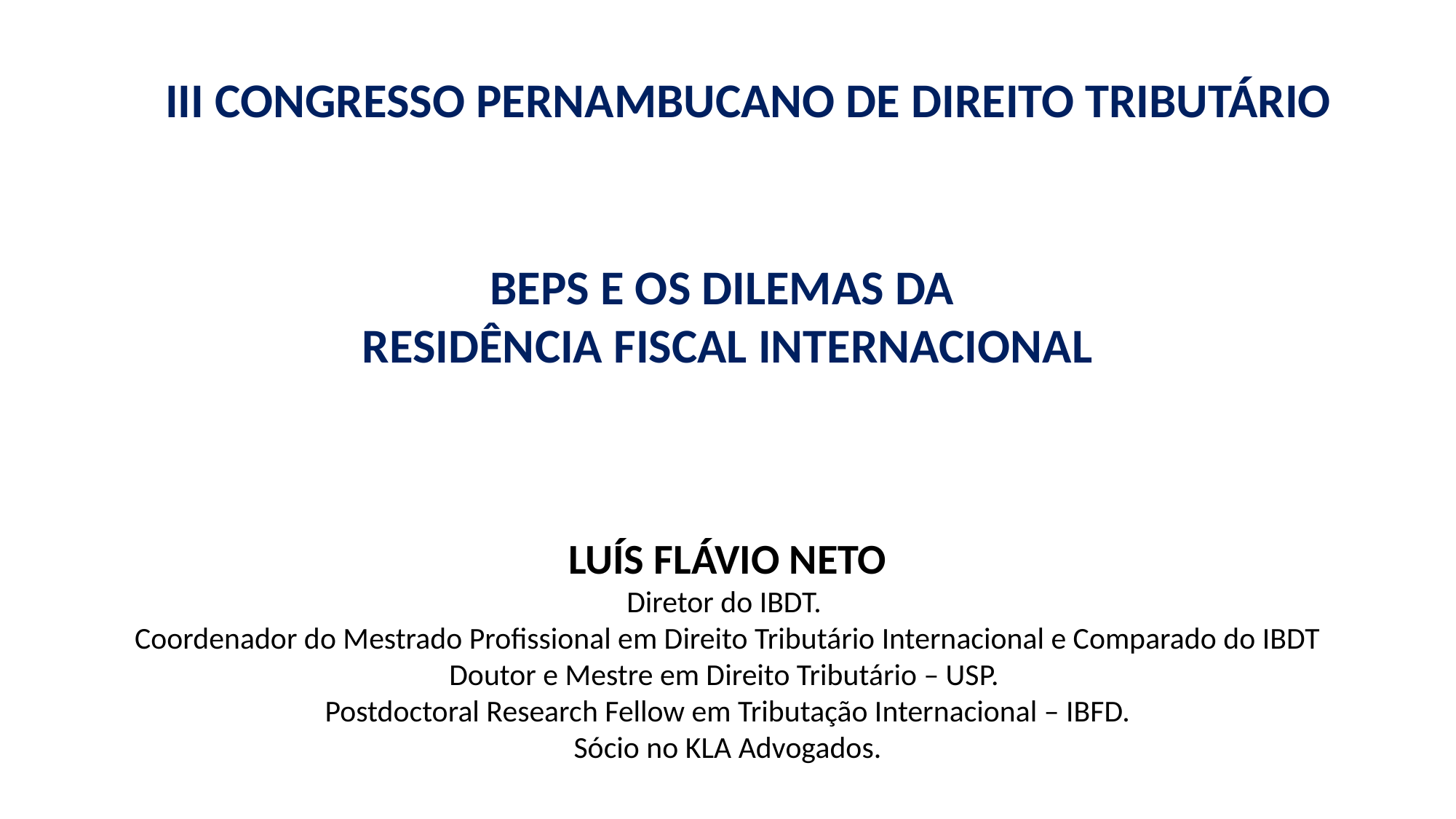

III CONGRESSO PERNAMBUCANO DE DIREITO TRIBUTÁRIO
BEPS E OS DILEMAS DA
RESIDÊNCIA FISCAL INTERNACIONAL
Luís Flávio Neto
Diretor do IBDT.
Coordenador do Mestrado Profissional em Direito Tributário Internacional e Comparado do IBDT
Doutor e Mestre em Direito Tributário – USP.
Postdoctoral Research Fellow em Tributação Internacional – IBFD.
Sócio no KLA Advogados.